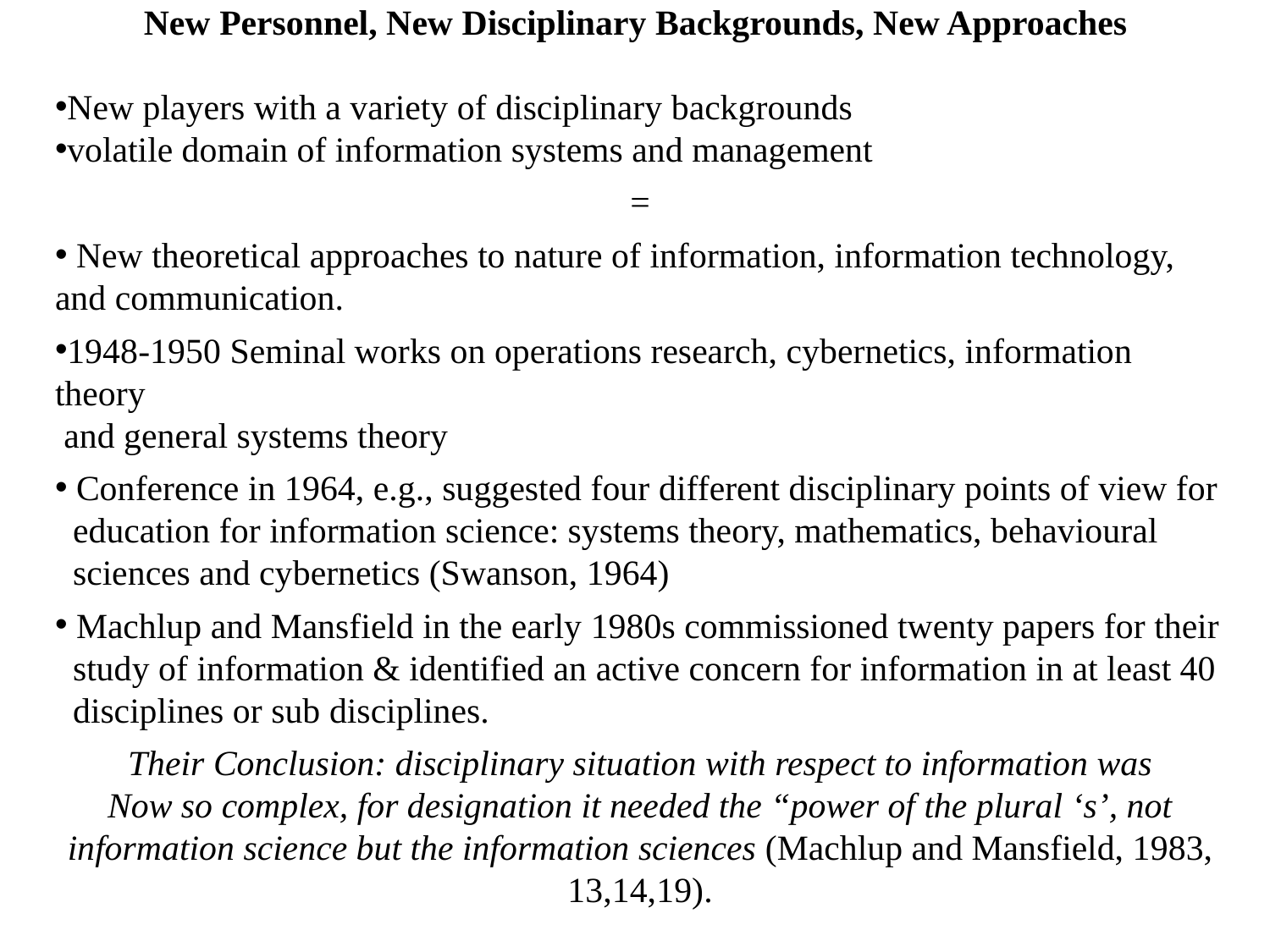

New Personnel, New Disciplinary Backgrounds, New Approaches

New players with a variety of disciplinary backgrounds
volatile domain of information systems and management
=
 New theoretical approaches to nature of information, information technology, and communication.
1948-1950 Seminal works on operations research, cybernetics, information theory
 and general systems theory
 Conference in 1964, e.g., suggested four different disciplinary points of view for
  education for information science: systems theory, mathematics, behavioural
  sciences and cybernetics (Swanson, 1964)
 Machlup and Mansfield in the early 1980s commissioned twenty papers for their
  study of information & identified an active concern for information in at least 40
  disciplines or sub disciplines.
 Their Conclusion: disciplinary situation with respect to information was
Now so complex, for designation it needed the “power of the plural ‘s’, not information science but the information sciences (Machlup and Mansfield, 1983, 13,14,19).